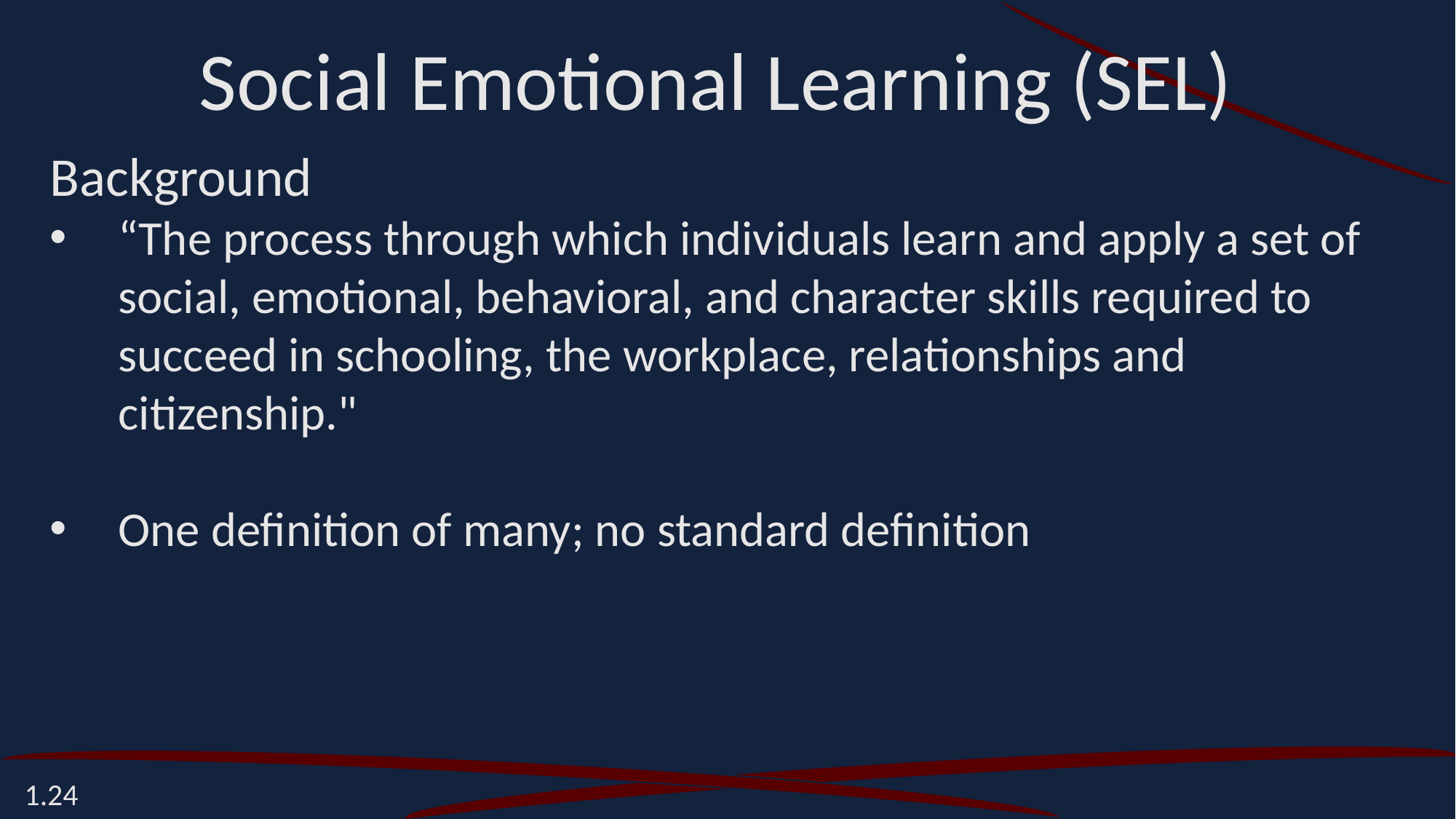

Social Emotional Learning (SEL)
Background
“The process through which individuals learn and apply a set of social, emotional, behavioral, and character skills required to succeed in schooling, the workplace, relationships and citizenship."

One definition of many; no standard definition

1.24